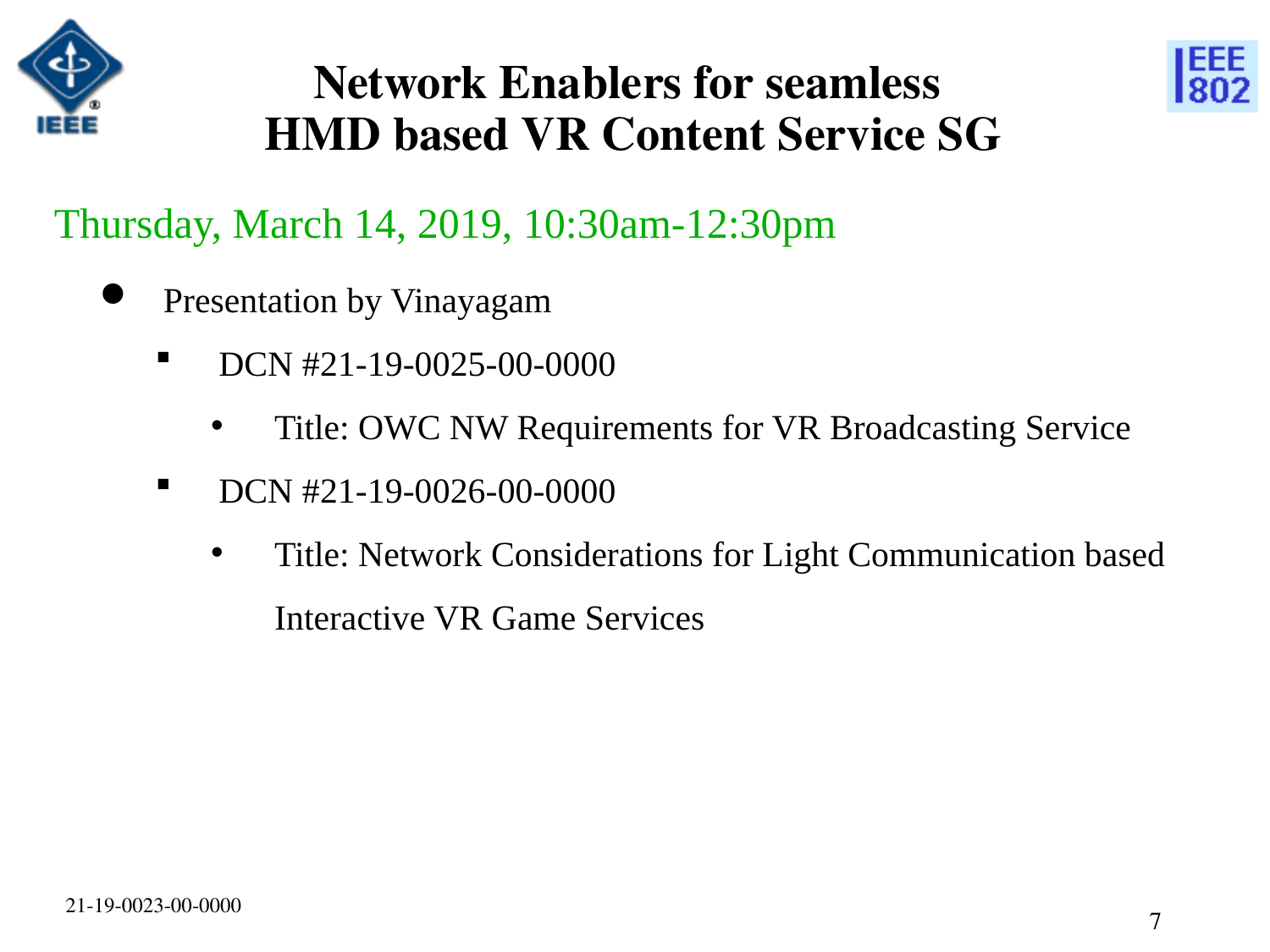

# Network Enablers for seamless HMD based VR Content Service SG
Thursday, March 14, 2019, 10:30am-12:30pm
Presentation by Vinayagam
DCN #21-19-0025-00-0000
Title: OWC NW Requirements for VR Broadcasting Service
DCN #21-19-0026-00-0000
Title: Network Considerations for Light Communication based Interactive VR Game Services
21-19-0023-00-0000
7